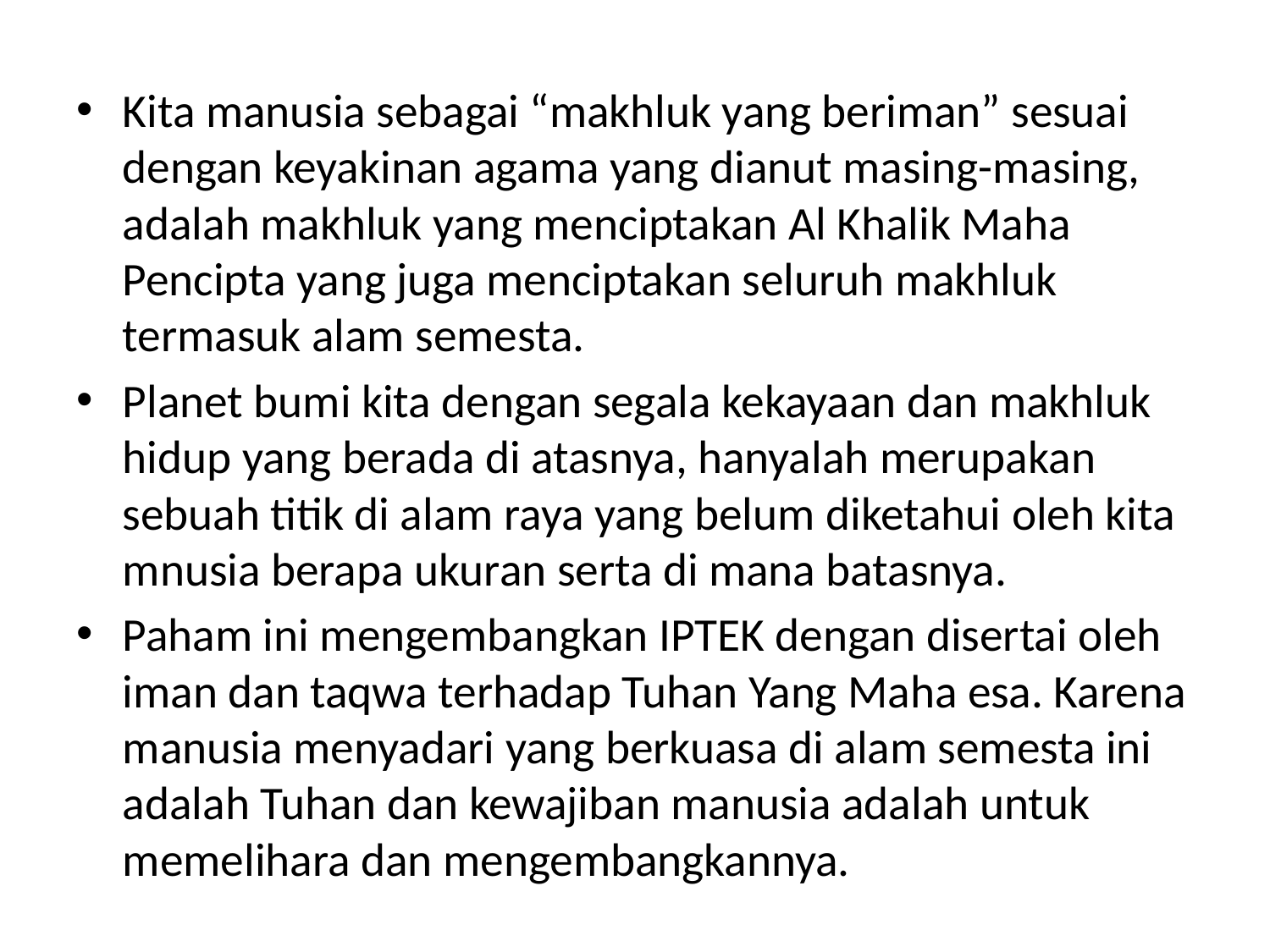

Kita manusia sebagai “makhluk yang beriman” sesuai dengan keyakinan agama yang dianut masing-masing, adalah makhluk yang menciptakan Al Khalik Maha Pencipta yang juga menciptakan seluruh makhluk termasuk alam semesta.
Planet bumi kita dengan segala kekayaan dan makhluk hidup yang berada di atasnya, hanyalah merupakan sebuah titik di alam raya yang belum diketahui oleh kita mnusia berapa ukuran serta di mana batasnya.
Paham ini mengembangkan IPTEK dengan disertai oleh iman dan taqwa terhadap Tuhan Yang Maha esa. Karena manusia menyadari yang berkuasa di alam semesta ini adalah Tuhan dan kewajiban manusia adalah untuk memelihara dan mengembangkannya.